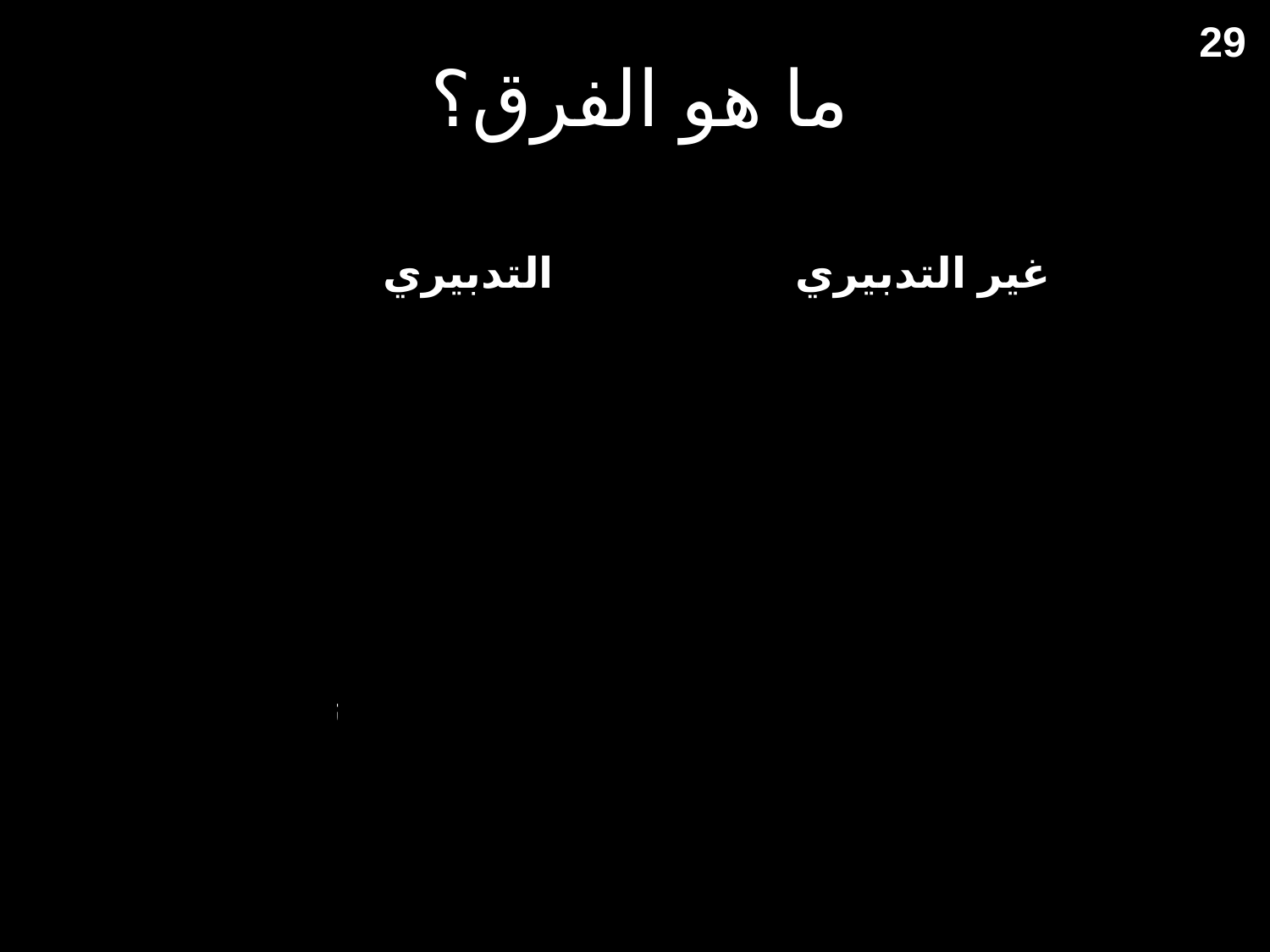

# ما هو الفرق؟
29
|  | التدبيري | غير التدبيري |
| --- | --- | --- |
| إسرائيل والكنيسة | كيانين منفصلين الكنيسة ≠ إسرائيل | نفس شعب الله الكنيسة = إسرائيل ("إسرائيل الجديدة") |
| التفسير الحرفي | يعمل باستمرار | الروحانيّة مقبولة |
| توحيد موضوع الكتاب المقدس | مجد الله أو ملكوت الله | فداء الإنسان أو ملكوت الله |